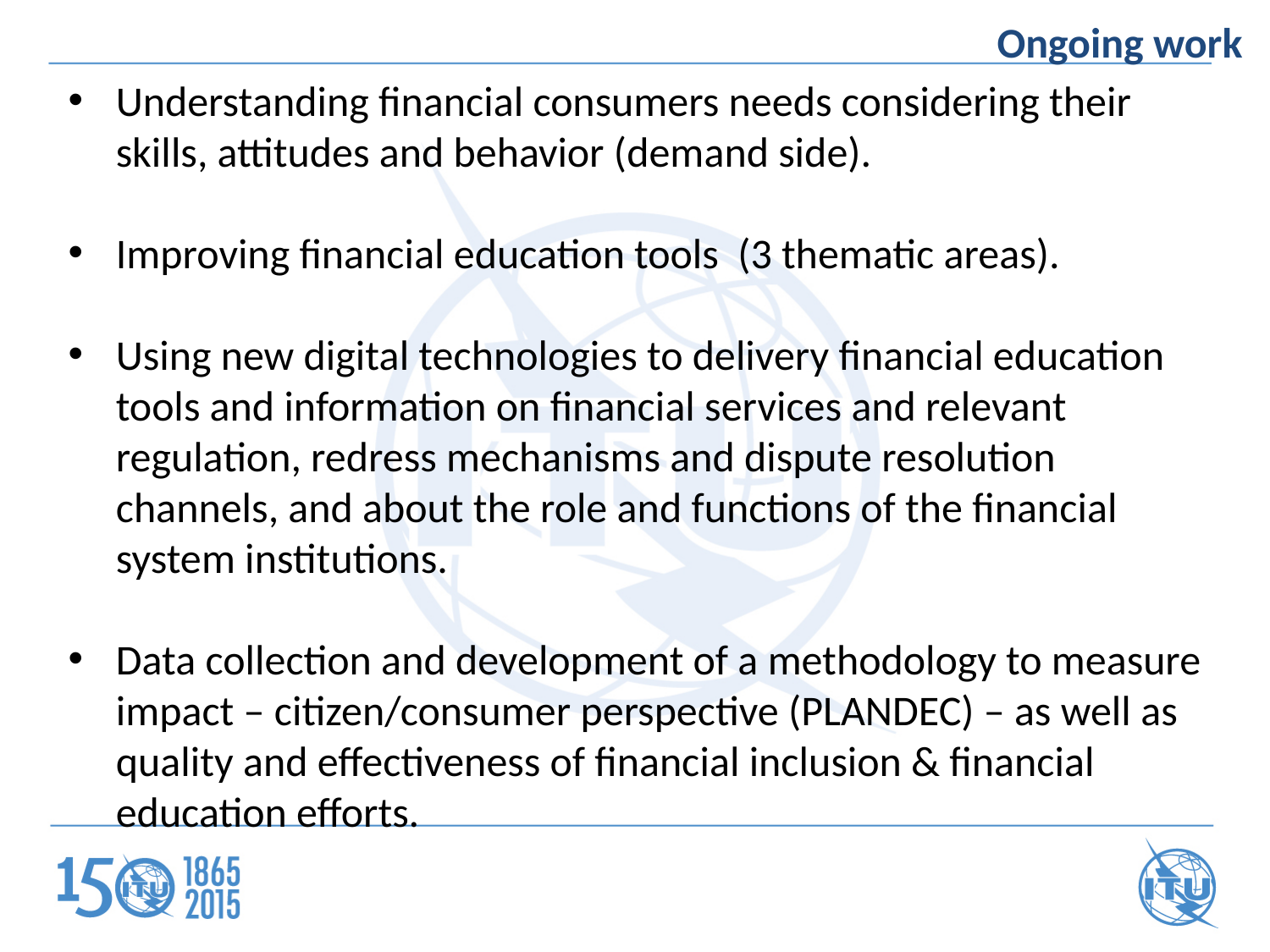

Ongoing work
Understanding financial consumers needs considering their skills, attitudes and behavior (demand side).

Improving financial education tools  (3 thematic areas).

Using new digital technologies to delivery financial education tools and information on financial services and relevant regulation, redress mechanisms and dispute resolution channels, and about the role and functions of the financial system institutions.

Data collection and development of a methodology to measure impact – citizen/consumer perspective (PLANDEC) – as well as quality and effectiveness of financial inclusion & financial education efforts.